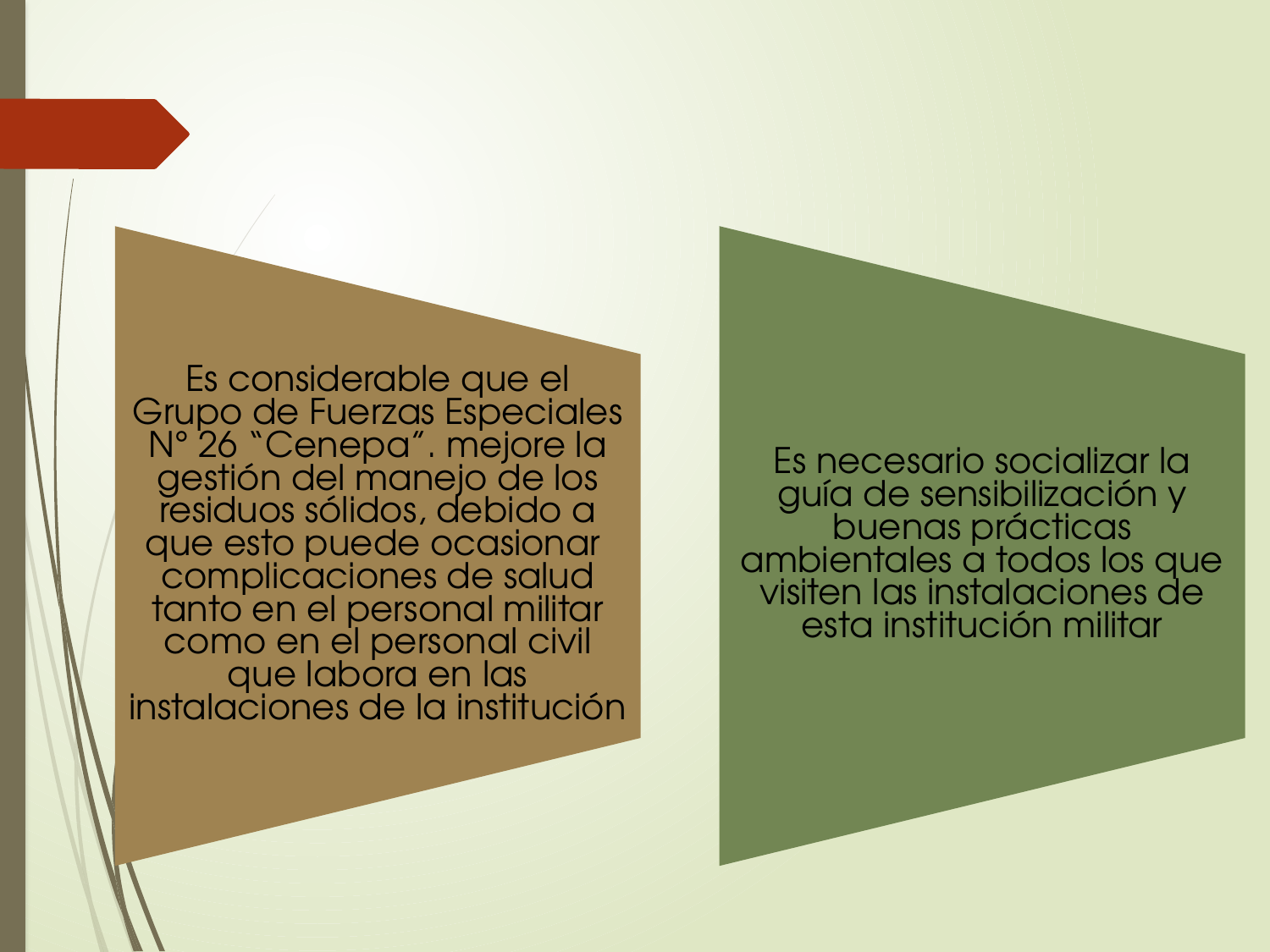

Es considerable que el Grupo de Fuerzas Especiales N° 26 “Cenepa”. mejore la gestión del manejo de los residuos sólidos, debido a que esto puede ocasionar  complicaciones de salud tanto en el personal militar como en el personal civil que labora en las instalaciones de la institución
Es necesario socializar la guía de sensibilización y buenas prácticas ambientales a todos los que visiten las instalaciones de esta institución militar